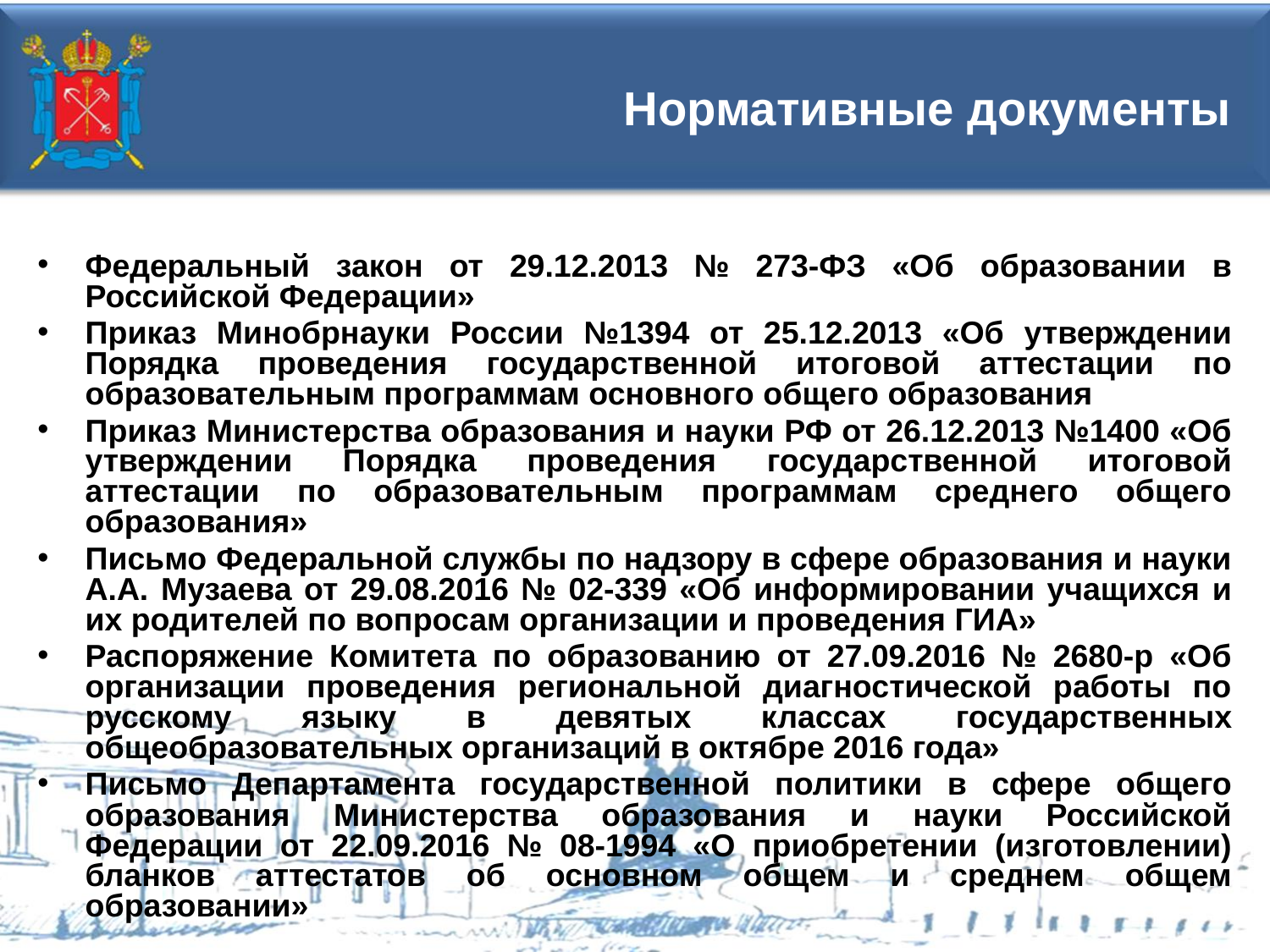

Нормативные документы
Федеральный закон от 29.12.2013 № 273-ФЗ «Об образовании в Российской Федерации»
Приказ Минобрнауки России №1394 от 25.12.2013 «Об утверждении Порядка проведения государственной итоговой аттестации по образовательным программам основного общего образования
Приказ Министерства образования и науки РФ от 26.12.2013 №1400 «Об утверждении Порядка проведения государственной итоговой аттестации по образовательным программам среднего общего образования»
Письмо Федеральной службы по надзору в сфере образования и науки А.А. Музаева от 29.08.2016 № 02-339 «Об информировании учащихся и их родителей по вопросам организации и проведения ГИА»
Распоряжение Комитета по образованию от 27.09.2016 № 2680-р «Об организации проведения региональной диагностической работы по русскому языку в девятых классах государственных общеобразовательных организаций в октябре 2016 года»
Письмо Департамента государственной политики в сфере общего образования Министерства образования и науки Российской Федерации от 22.09.2016 № 08-1994 «О приобретении (изготовлении) бланков аттестатов об основном общем и среднем общем образовании»